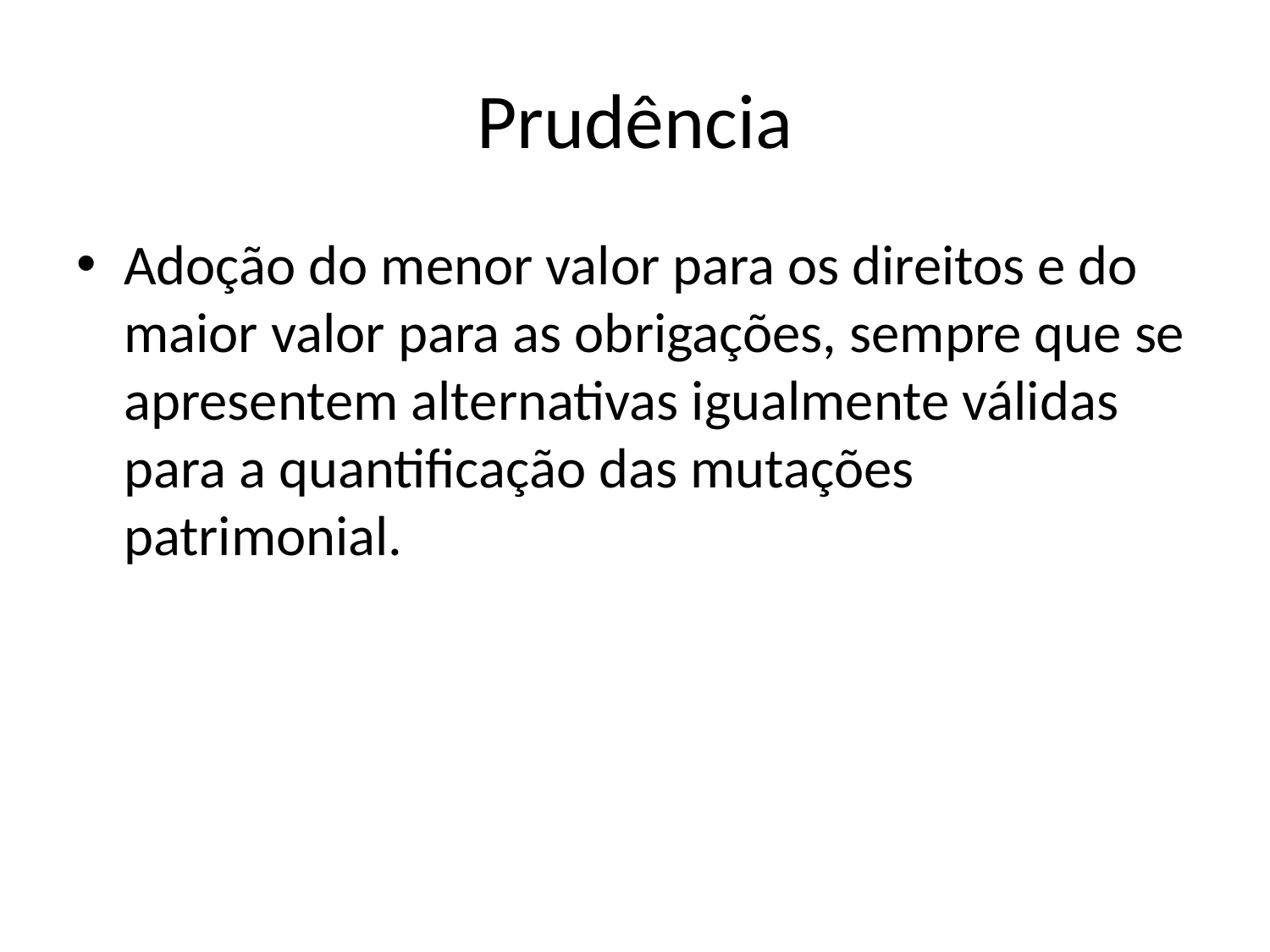

# Prudência
Adoção do menor valor para os direitos e do maior valor para as obrigações, sempre que se apresentem alternativas igualmente válidas para a quantificação das mutações patrimonial.